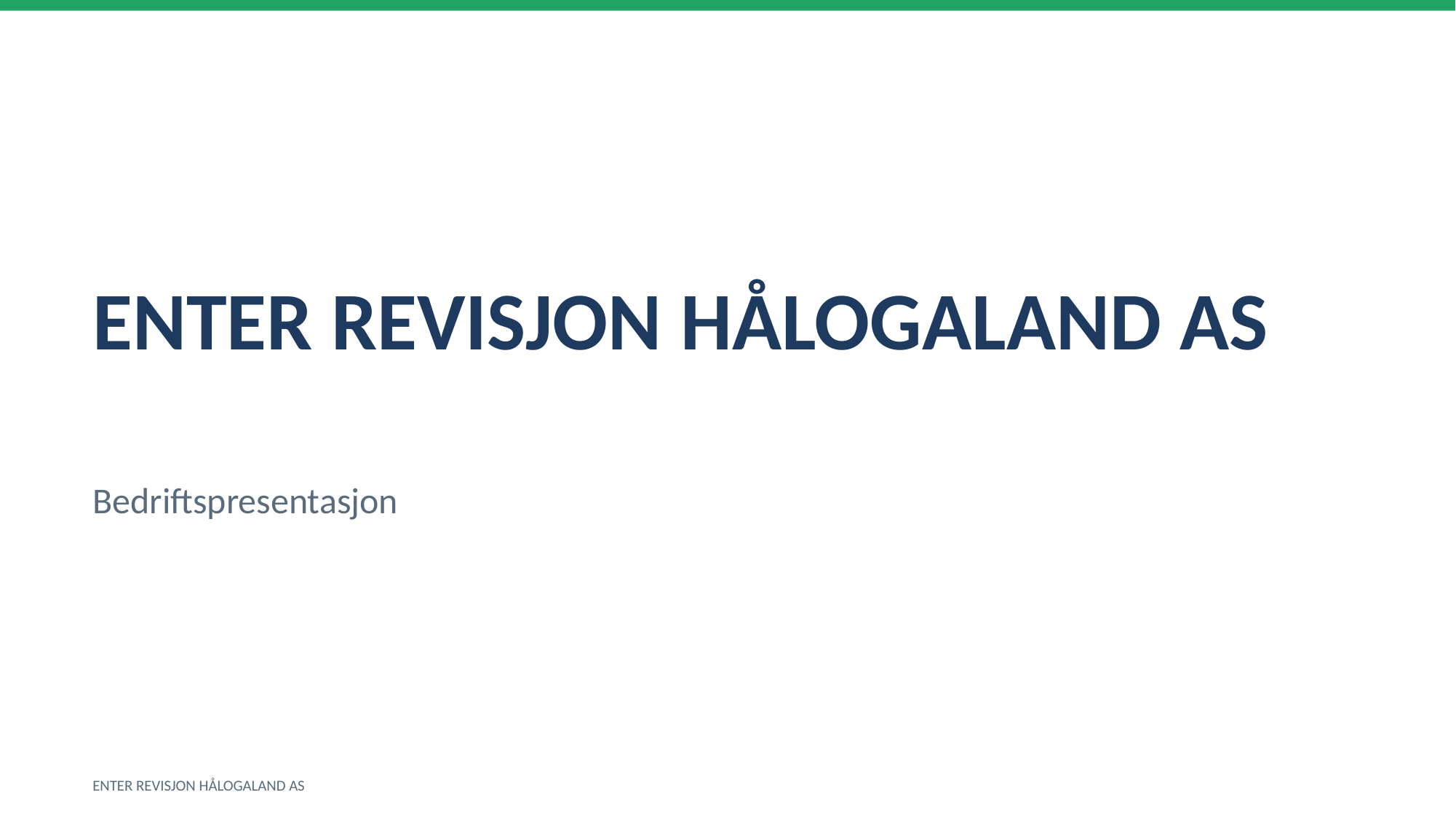

ENTER REVISJON HÅLOGALAND AS
Bedriftspresentasjon
ENTER REVISJON HÅLOGALAND AS